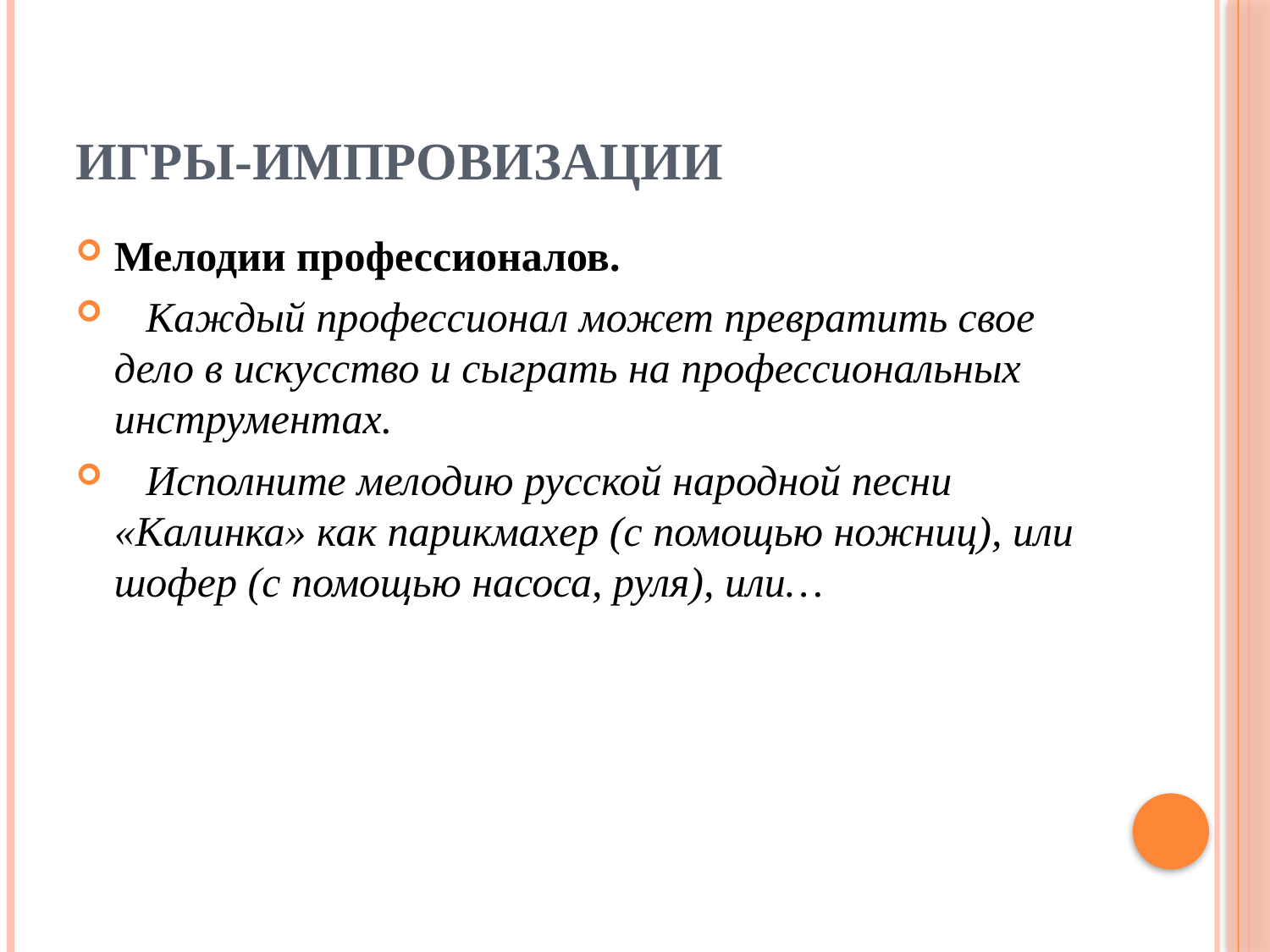

# Игры-импровизации
Мелодии профессионалов.
   Каждый профессионал может превратить свое дело в искусство и сыграть на профессиональных инструментах.
   Исполните мелодию русской народной песни «Калинка» как парикмахер (с помощью ножниц), или шофер (с помощью насоса, руля), или…